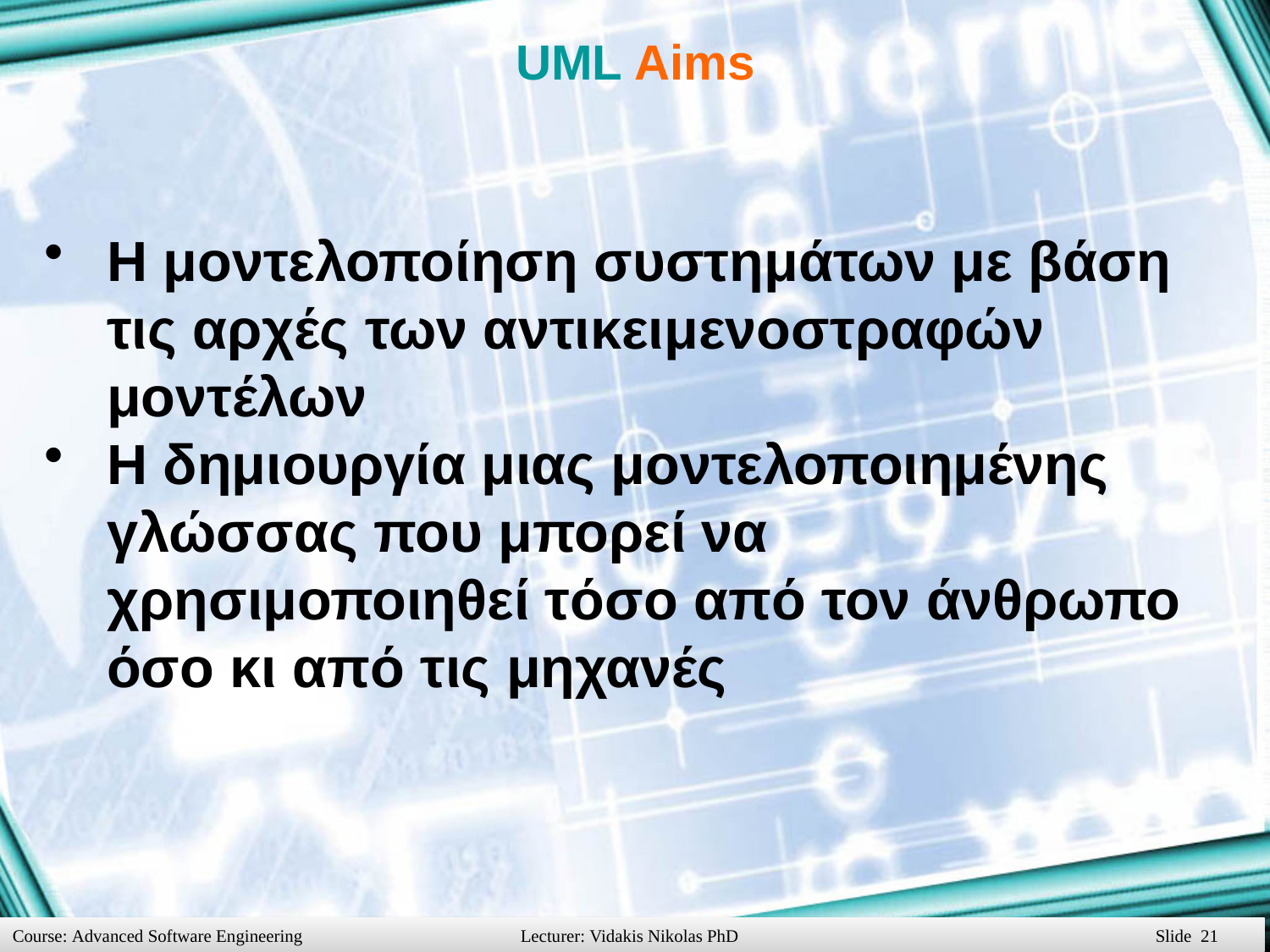

# UML Aims
H μοντελοποίηση συστημάτων με βάση τις αρχές των αντικειμενοστραφών μοντέλων
Η δημιουργία μιας μοντελοποιημένης γλώσσας που μπορεί να χρησιμοποιηθεί τόσο από τον άνθρωπο όσο κι από τις μηχανές